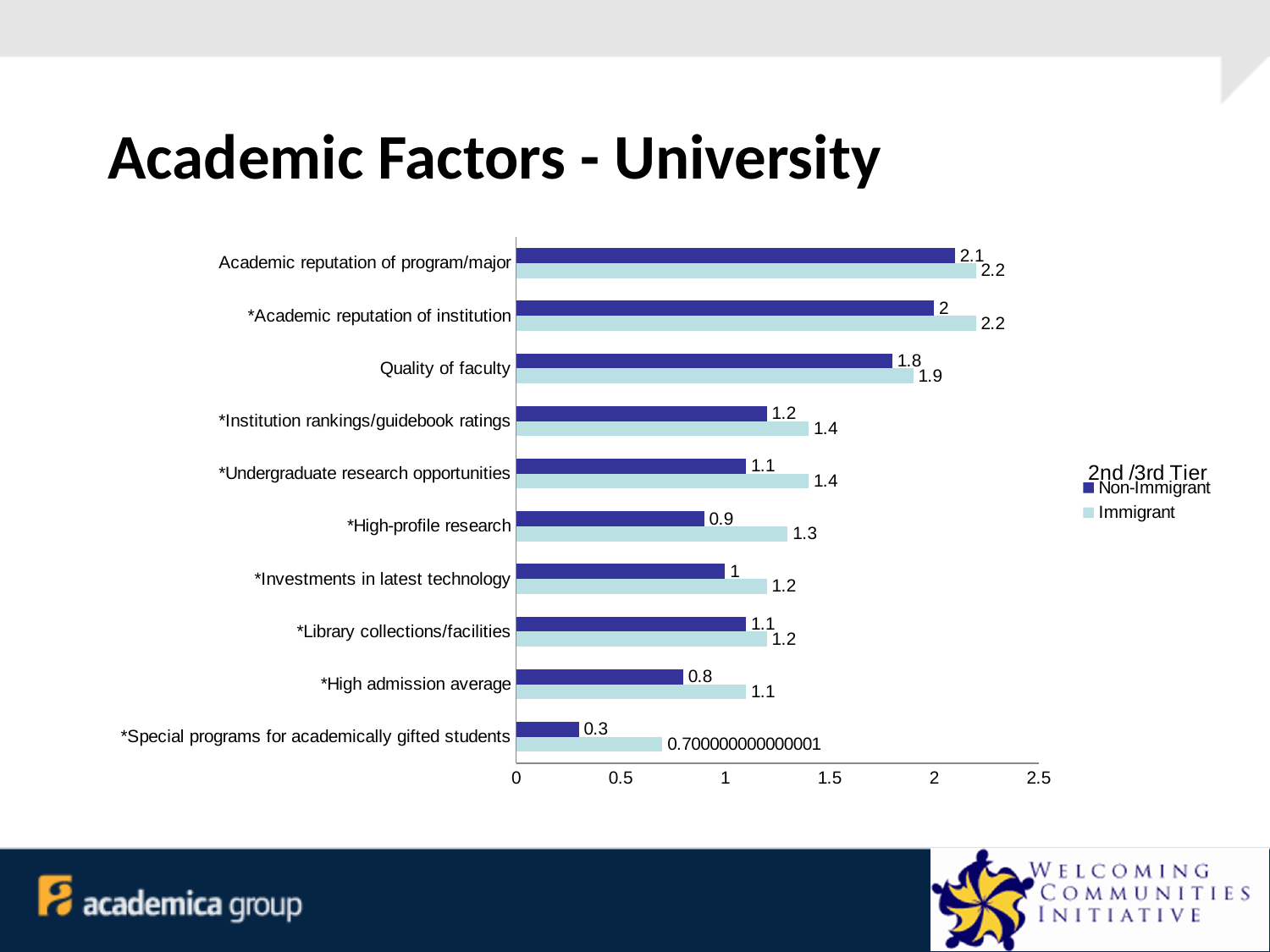

# Academic Factors - University

### Chart: 2nd /3rd Tier

| Category | Immigrant | Non-Immigrant |
|---|---|---|
| *Special programs for academically gifted students | 0.7000000000000006 | 0.3000000000000003 |
| *High admission average | 1.1 | 0.8 |
| *Library collections/facilities | 1.2 | 1.1 |
| *Investments in latest technology | 1.2 | 1.0 |
| *High-profile research | 1.3 | 0.9 |
| *Undergraduate research opportunities | 1.4 | 1.1 |
| *Institution rankings/guidebook ratings | 1.4 | 1.2 |
| Quality of faculty | 1.9000000000000001 | 1.8 |
| *Academic reputation of institution | 2.2 | 2.0 |
| Academic reputation of program/major | 2.2 | 2.1 |